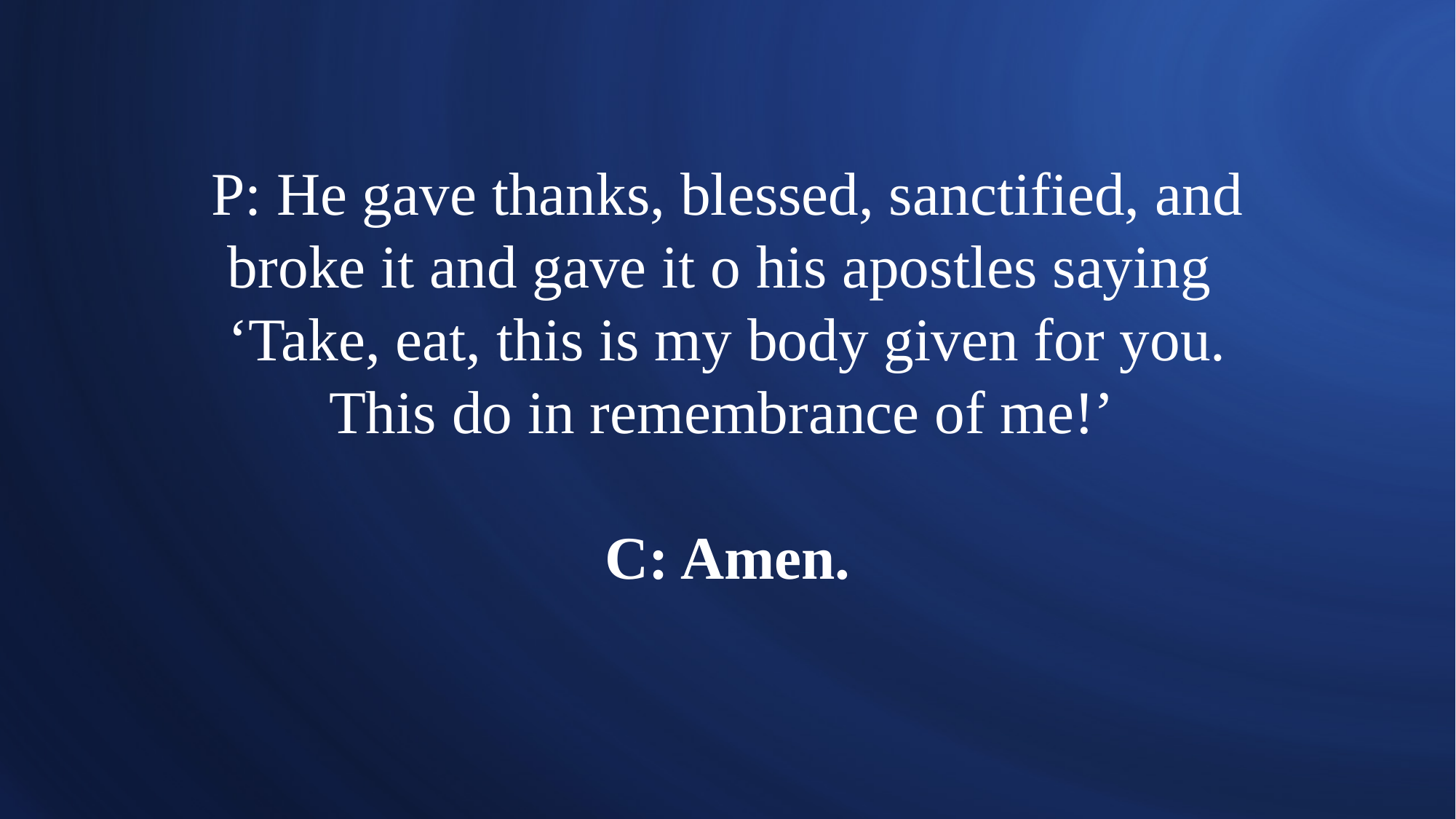

# P: He gave thanks, blessed, sanctified, and broke it and gave it o his apostles saying ‘Take, eat, this is my body given for you. This do in remembrance of me!’ C: Amen.